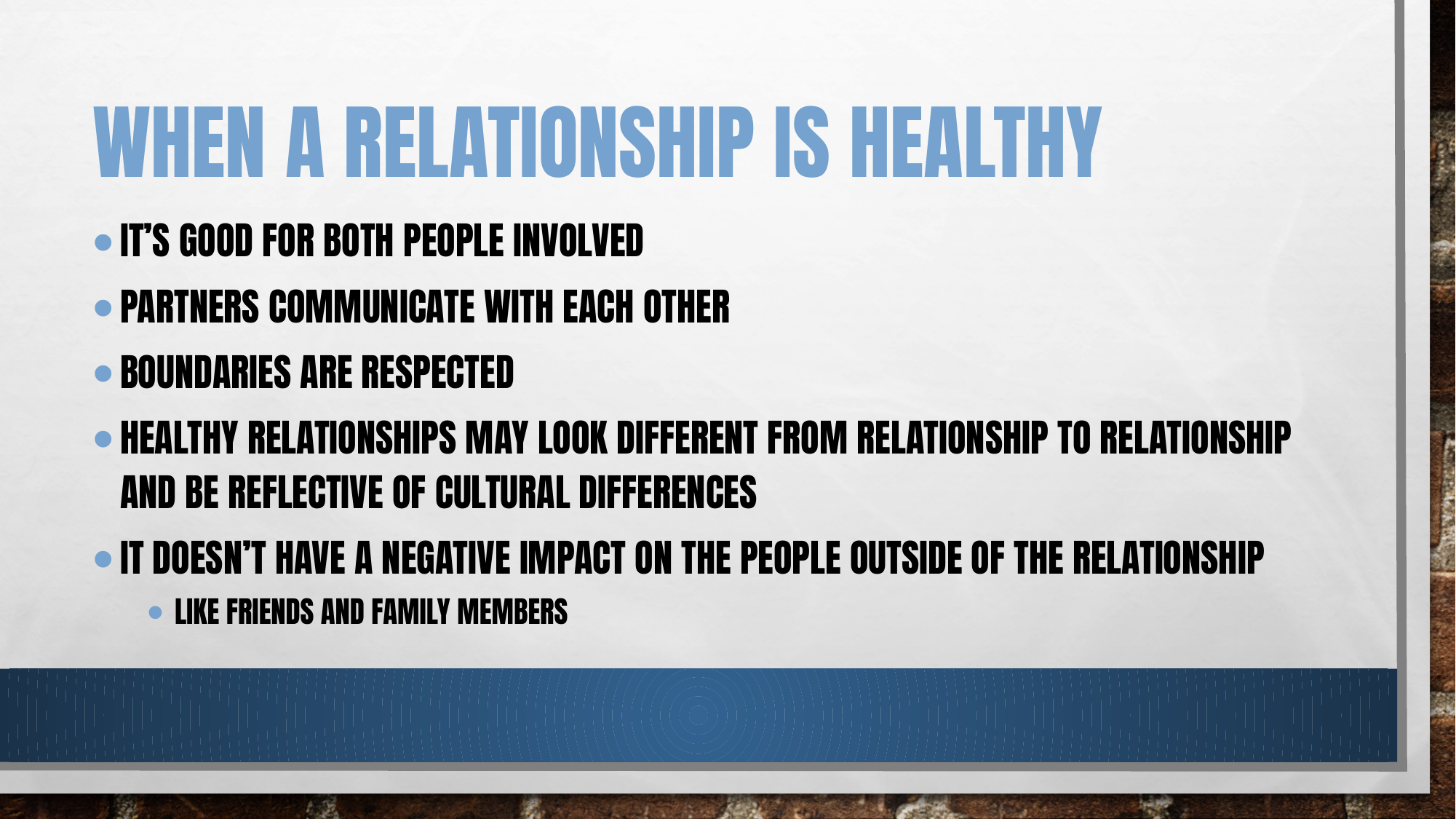

# When a relationship is healthy
It’s good for both people involved
Partners communicate with each other
Boundaries are respected
Healthy Relationships may look different from relationship to relationship and be reflective of cultural differences
It doesn’t have a negative impact on the people outside of the relationship
Like Friends and family members